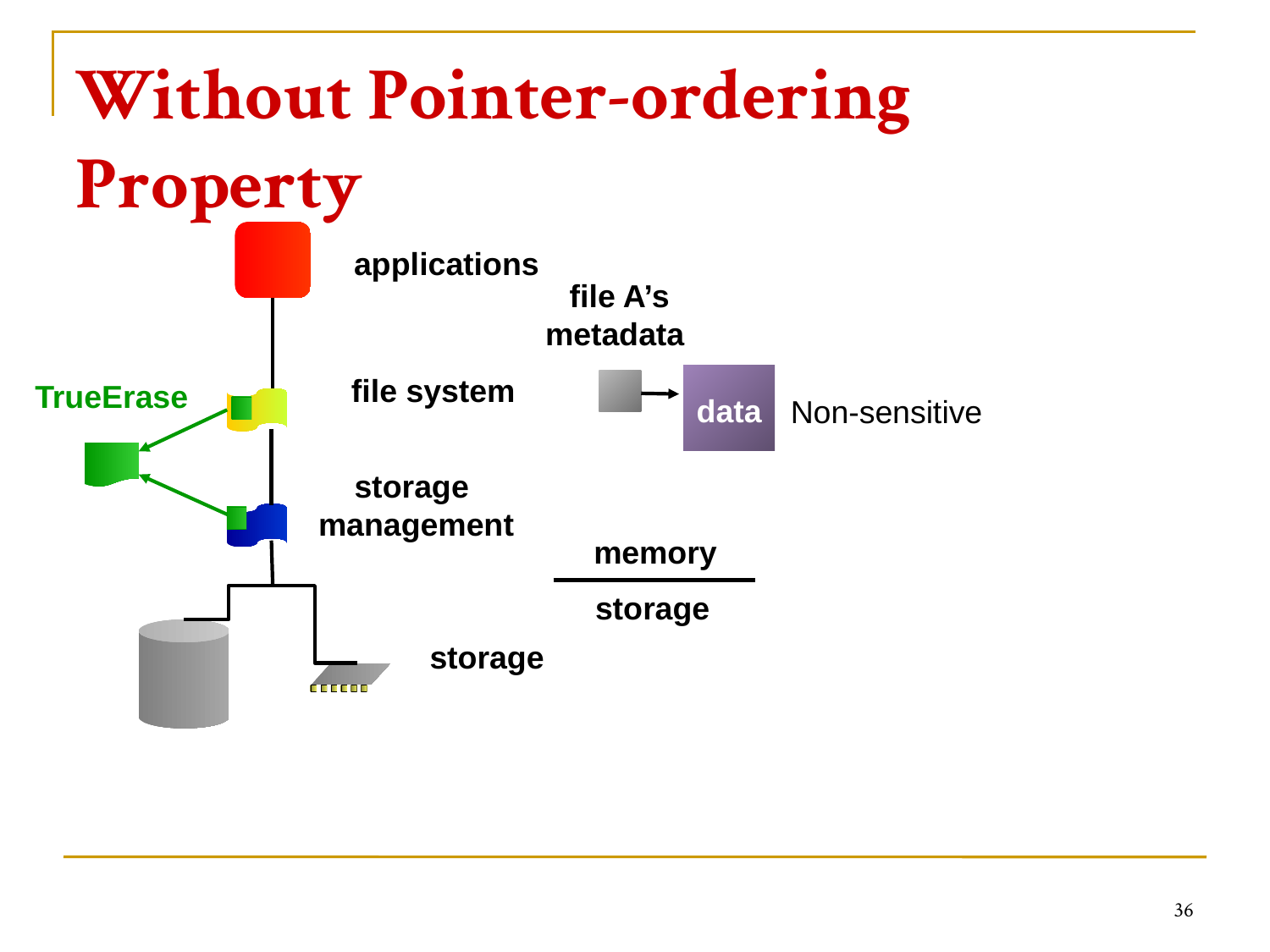

# Without Pointer-ordering Property

applications
file system
TrueErase

storage
management

storage

file A’s
metadata

data

Non-sensitive
memory
storage
36